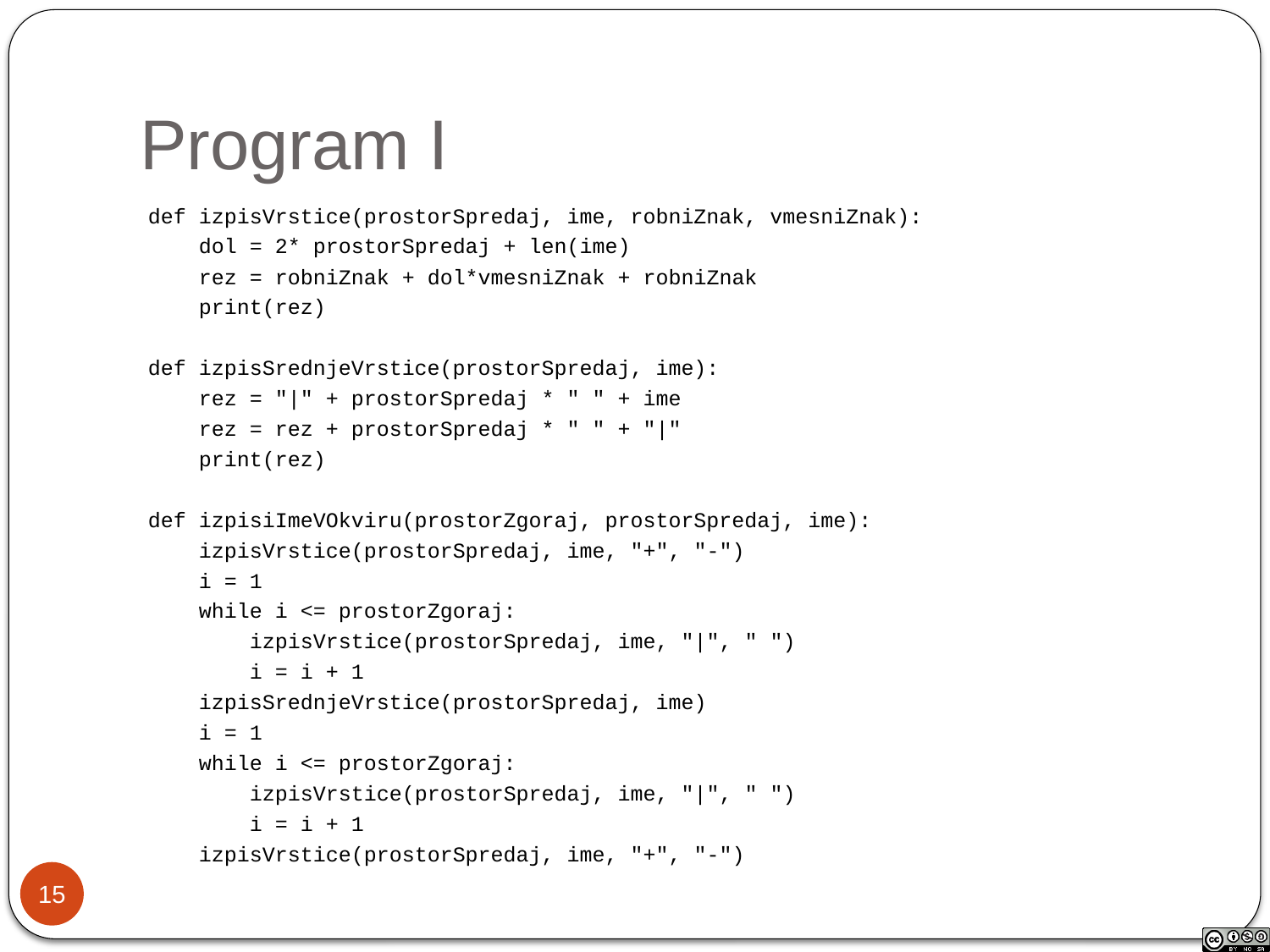

# Program I
def izpisVrstice(prostorSpredaj, ime, robniZnak, vmesniZnak):
    dol = 2* prostorSpredaj + len(ime)
    rez = robniZnak + dol*vmesniZnak + robniZnak
    print(rez)

def izpisSrednjeVrstice(prostorSpredaj, ime):
    rez = "|" + prostorSpredaj * " " + ime
    rez = rez + prostorSpredaj * " " + "|"
    print(rez)

def izpisiImeVOkviru(prostorZgoraj, prostorSpredaj, ime):
    izpisVrstice(prostorSpredaj, ime, "+", "-")
    i = 1
    while i <= prostorZgoraj:
        izpisVrstice(prostorSpredaj, ime, "|", " ")
        i = i + 1
    izpisSrednjeVrstice(prostorSpredaj, ime)
    i = 1
    while i <= prostorZgoraj:
        izpisVrstice(prostorSpredaj, ime, "|", " ")
        i = i + 1
    izpisVrstice(prostorSpredaj, ime, "+", "-")

15